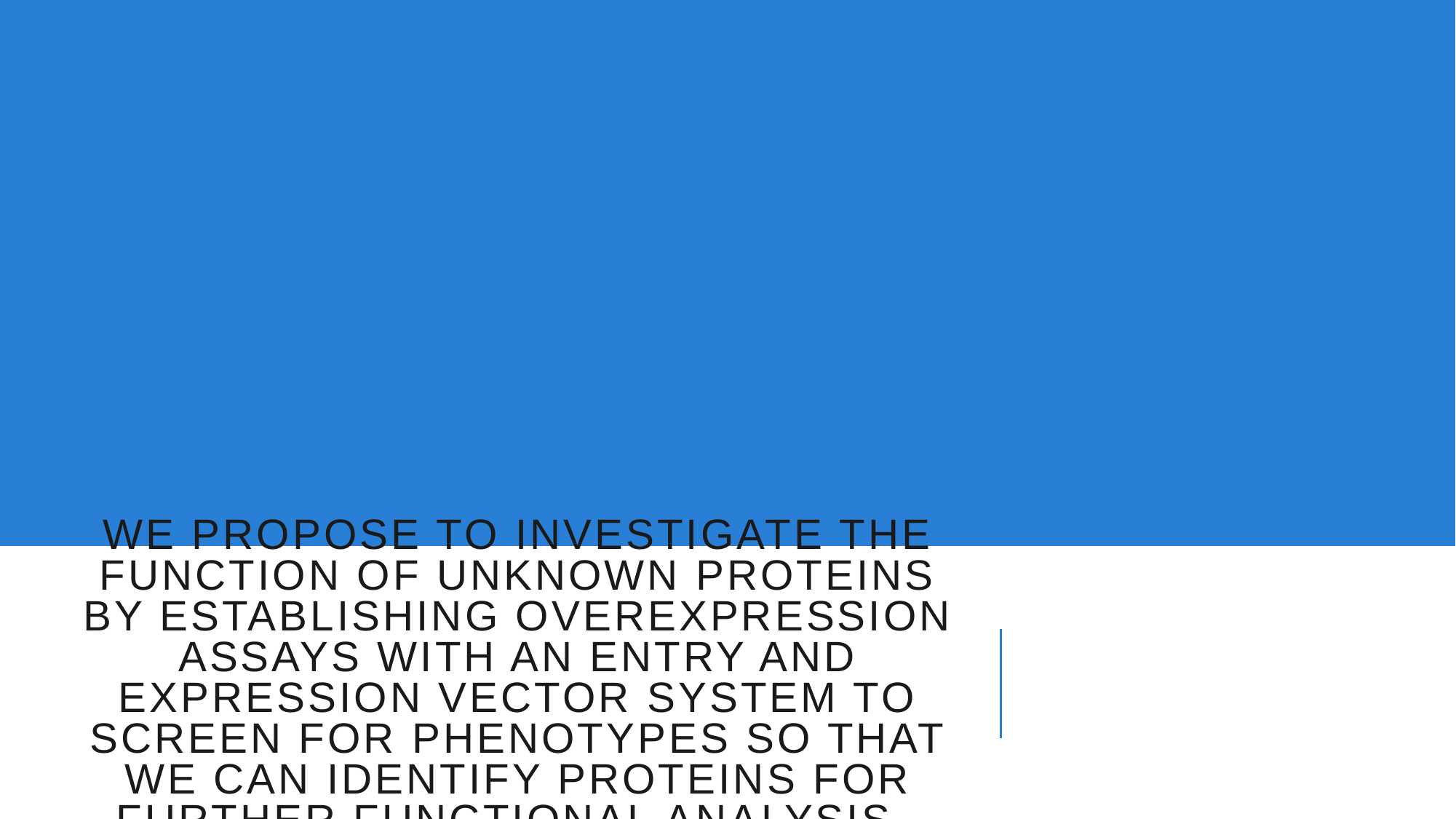

# We propose to investigate the function of unknown proteins by establishing overexpression assays with an entry and expression vector system to screen for phenotypes so that we can identify proteins for further functional analysis.